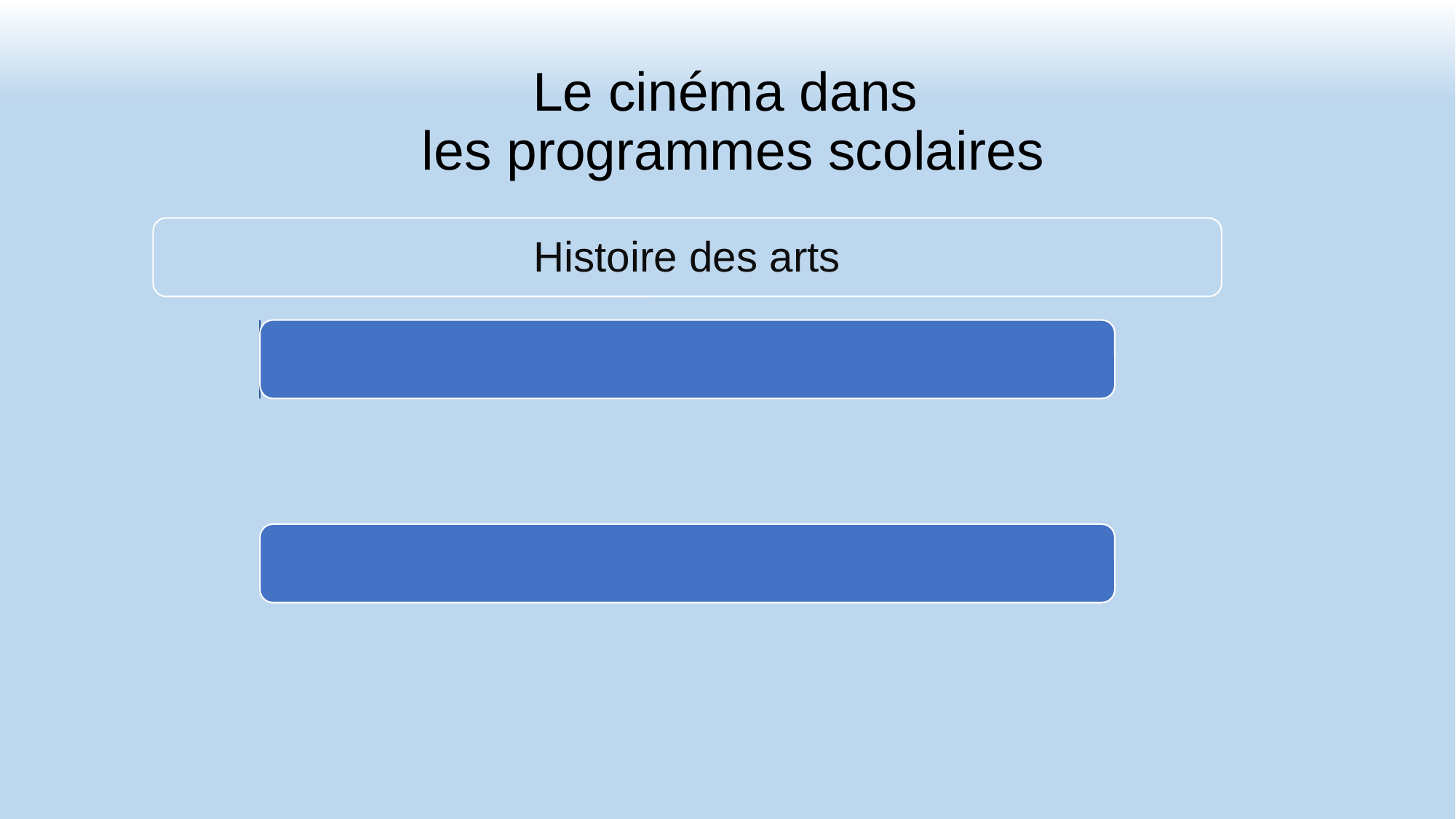

# Le cinéma dans les programmes scolaires
Histoire des arts